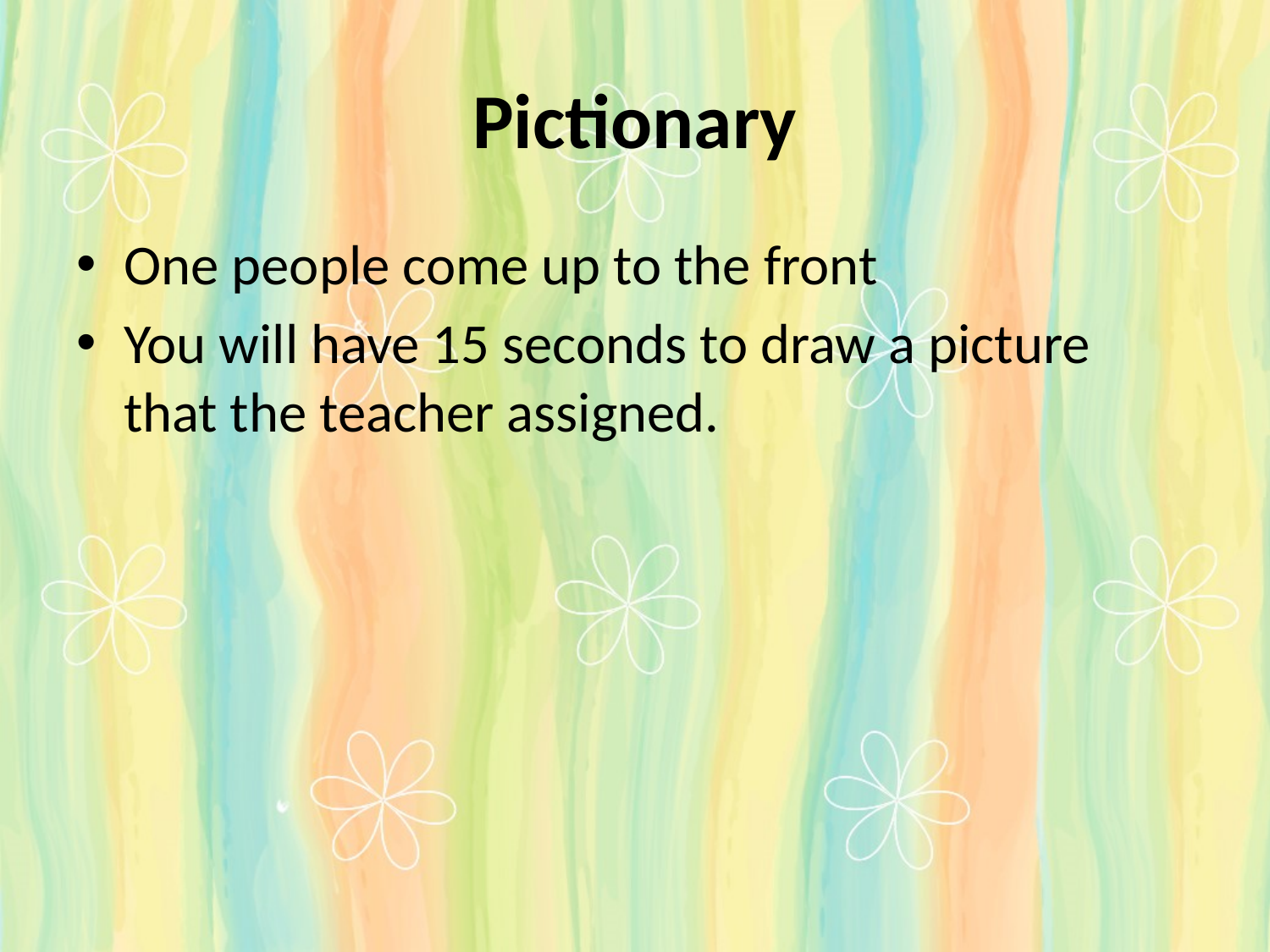

# Pictionary
One people come up to the front
You will have 15 seconds to draw a picture that the teacher assigned.